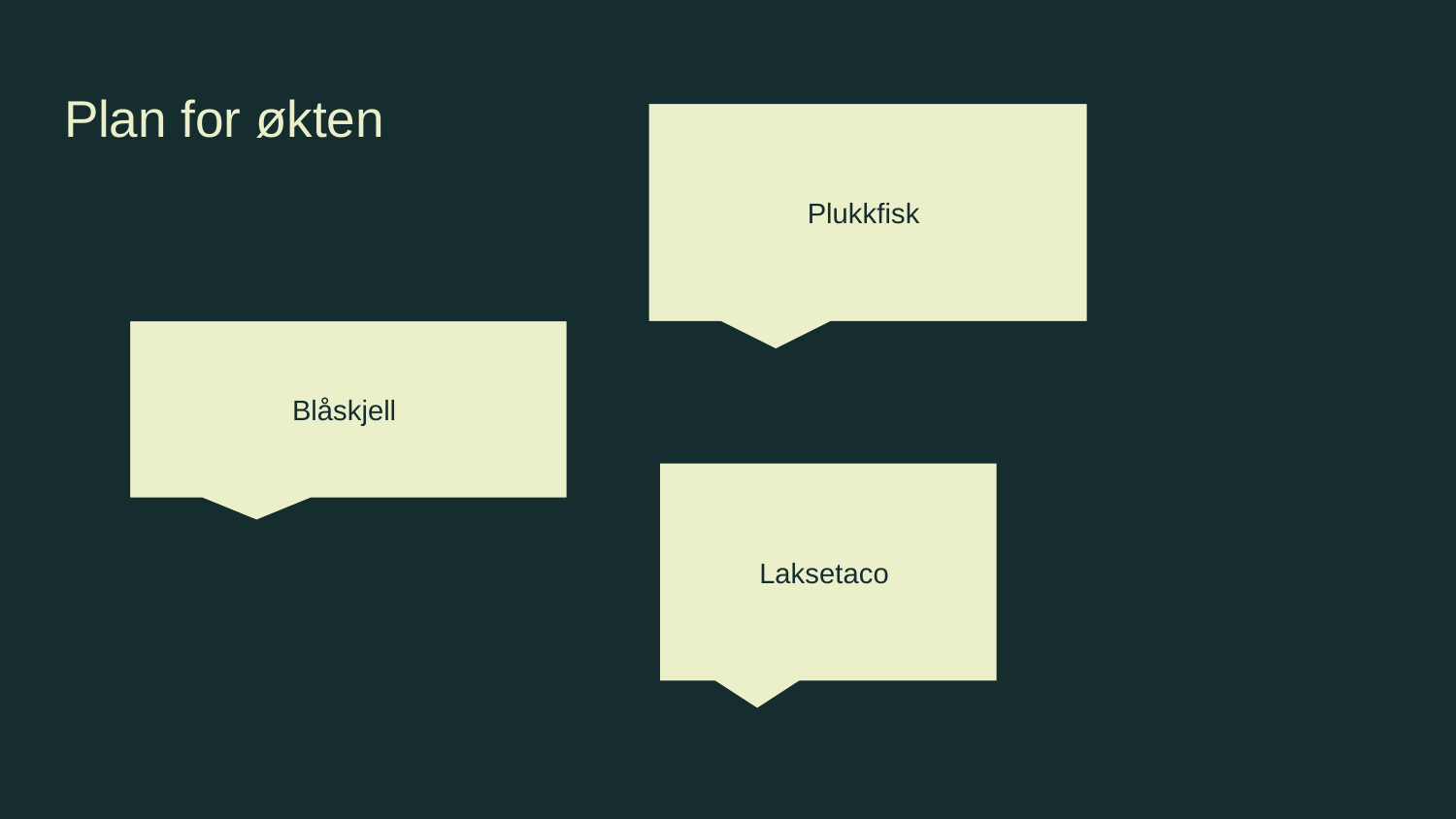

# Plan for økten
Plukkfisk
Blåskjell
Laksetaco